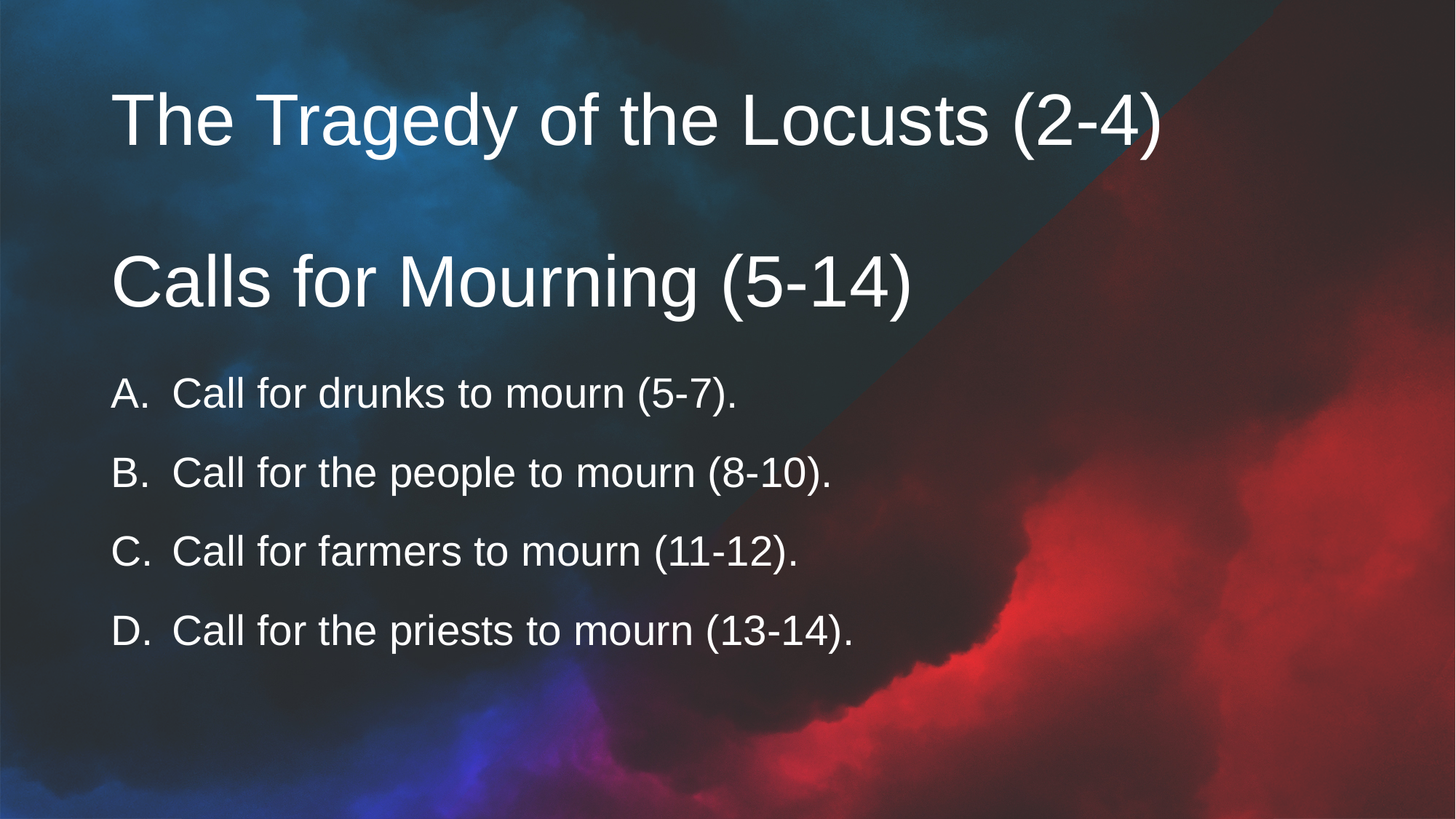

# The Tragedy of the Locusts (2-4)
Calls for Mourning (5-14)
Call for drunks to mourn (5-7).
Call for the people to mourn (8-10).
Call for farmers to mourn (11-12).
Call for the priests to mourn (13-14).